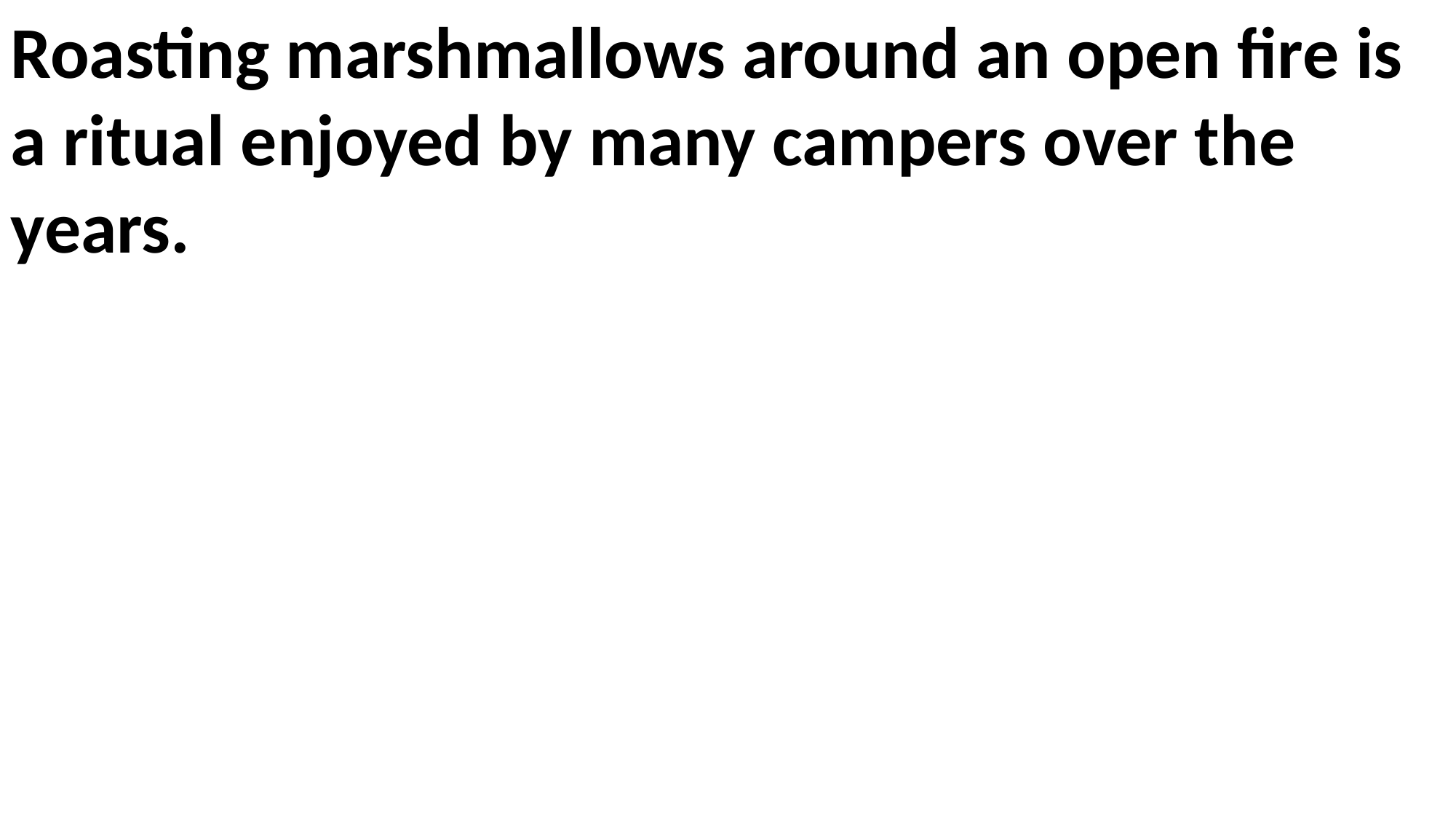

Roasting marshmallows around an open fire is a ritual enjoyed by many campers over the years.